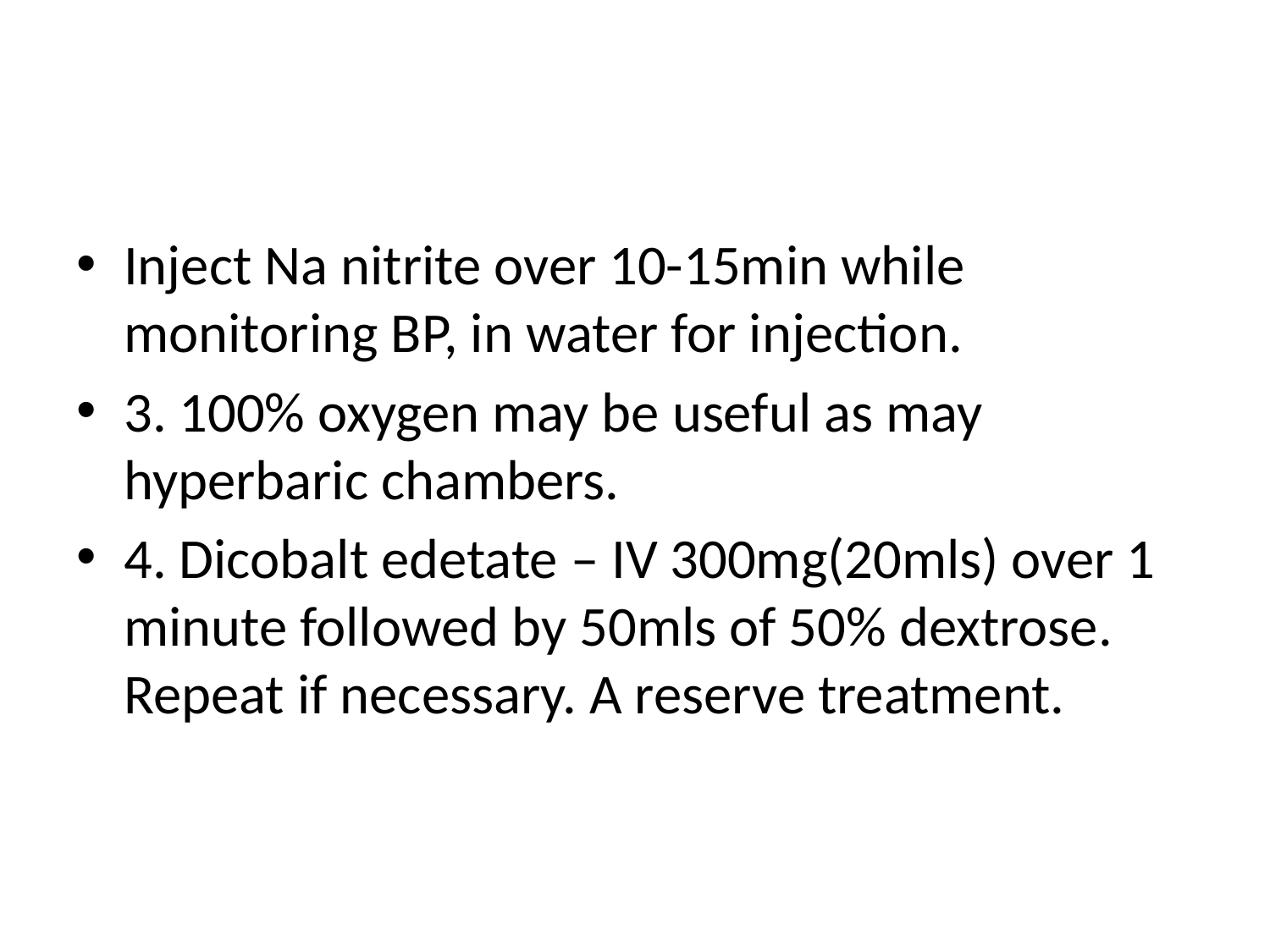

#
Inject Na nitrite over 10-15min while monitoring BP, in water for injection.
3. 100% oxygen may be useful as may hyperbaric chambers.
4. Dicobalt edetate – IV 300mg(20mls) over 1 minute followed by 50mls of 50% dextrose. Repeat if necessary. A reserve treatment.